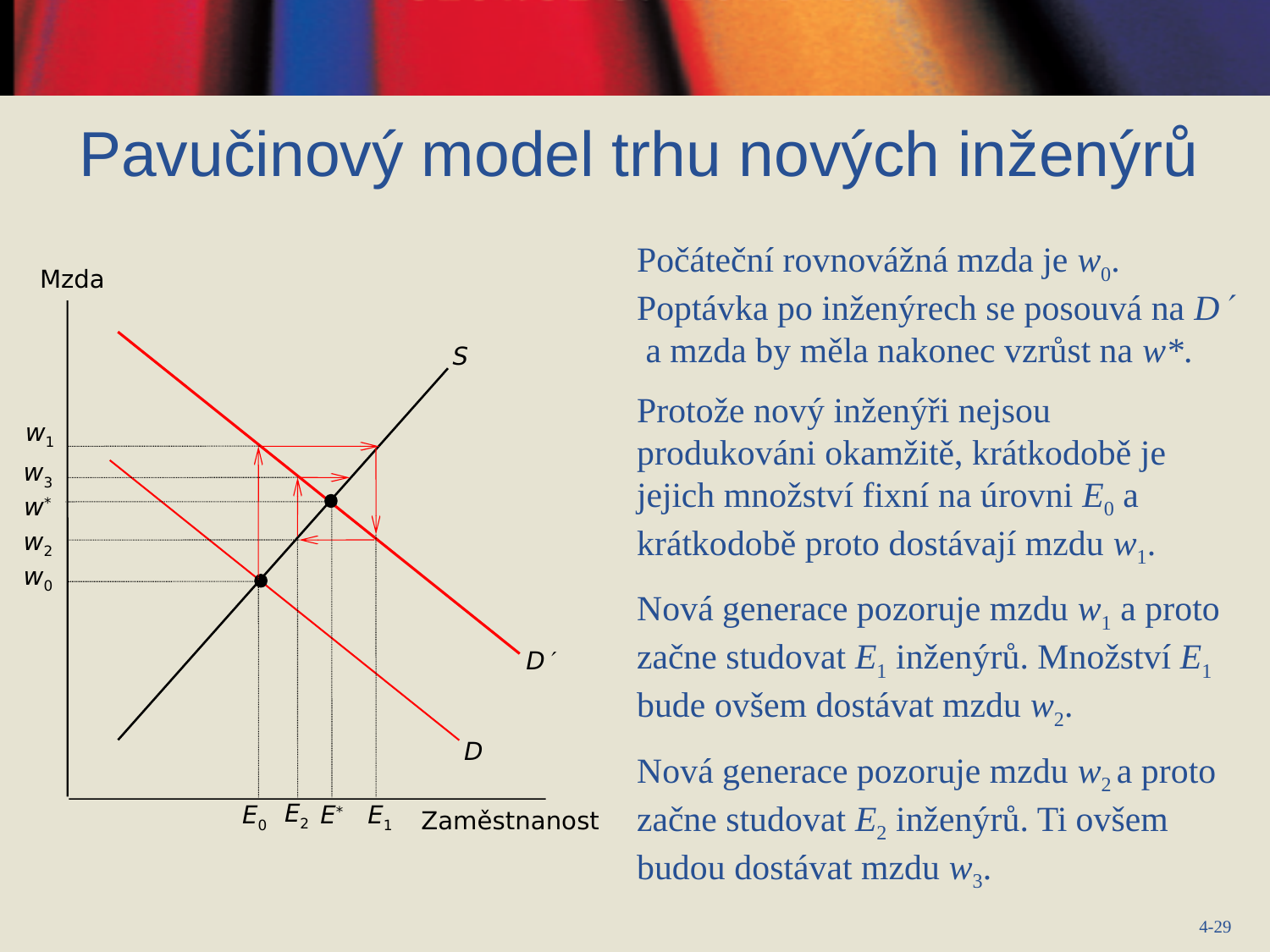

Pavučinový model trhu nových inženýrů
Počáteční rovnovážná mzda je w0. Poptávka po inženýrech se posouvá na D′  a mzda by měla nakonec vzrůst na w*.
Protože nový inženýři nejsou produkováni okamžitě, krátkodobě je jejich množství fixní na úrovni E0 a krátkodobě proto dostávají mzdu w1.
Nová generace pozoruje mzdu w1 a proto začne studovat E1 inženýrů. Množství E1 bude ovšem dostávat mzdu w2.
Nová generace pozoruje mzdu w2 a proto začne studovat E2 inženýrů. Ti ovšem budou dostávat mzdu w3.
Mzda

S

w1

w3

w*

w2

w0

D′
D
E2

E0
E*
E1
Zaměstnanost